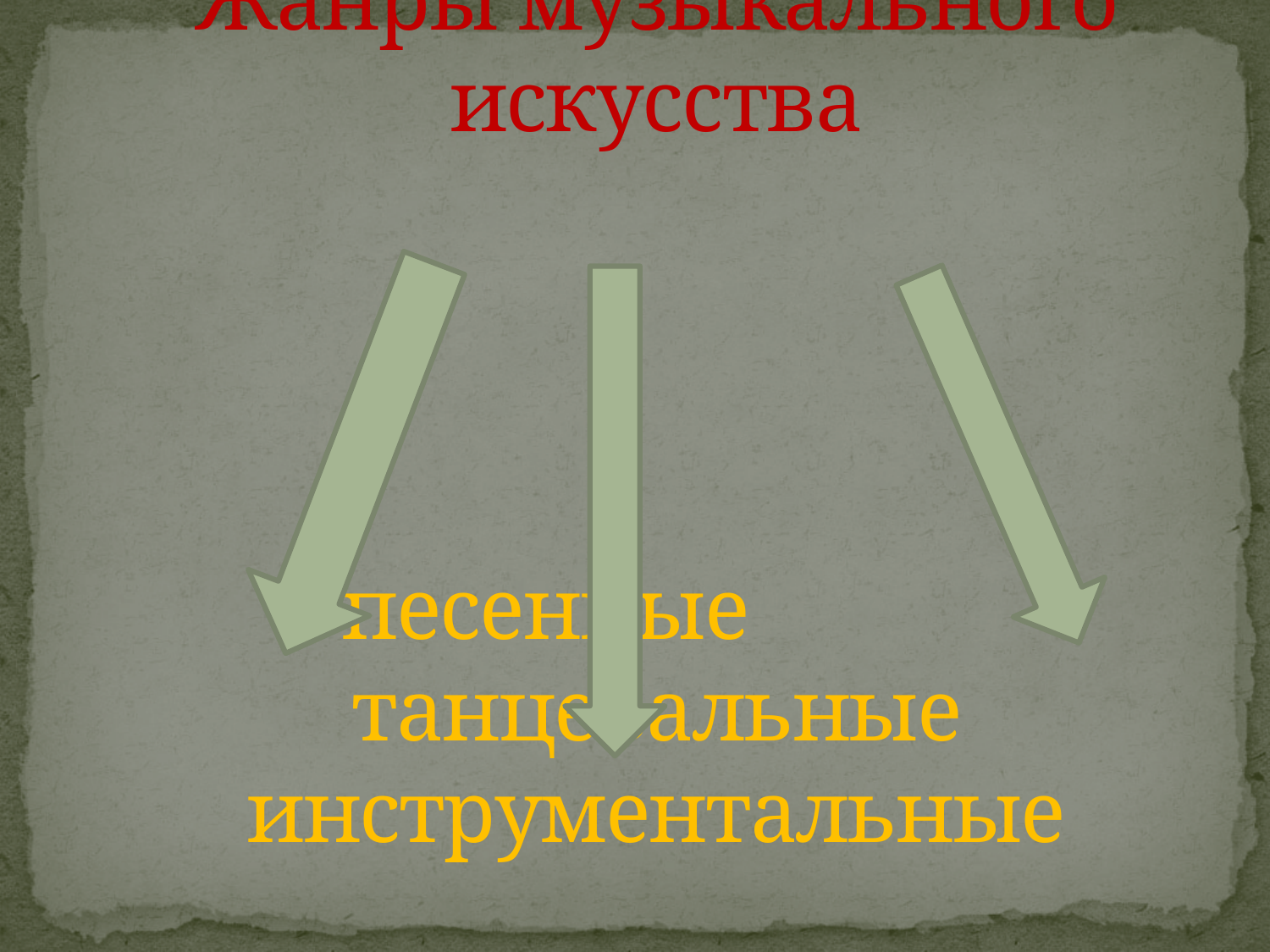

# Жанры музыкального искусства песенные            танцевальные инструментальные